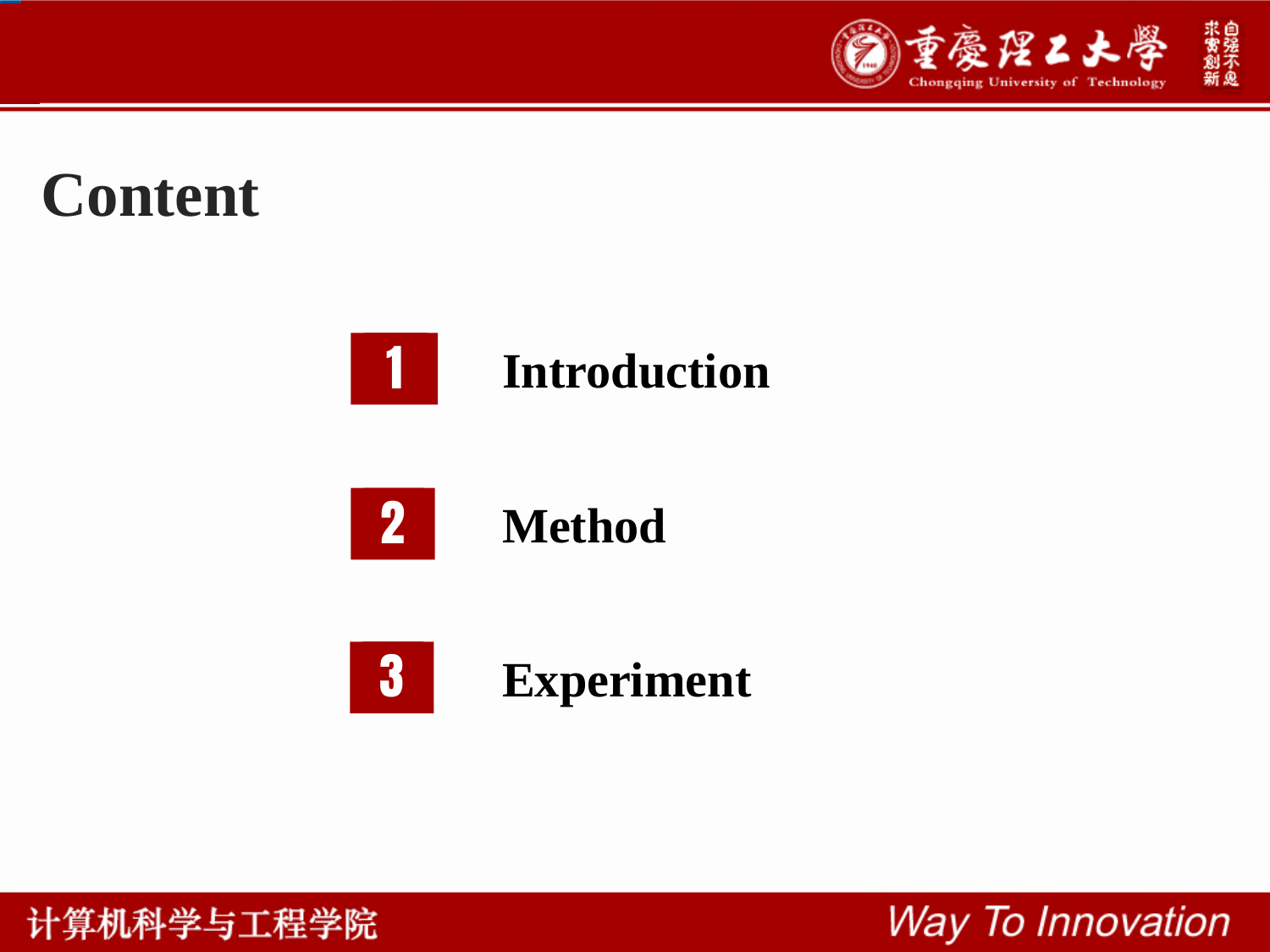

Content
Introduction
1

Method
2

Experiment
3